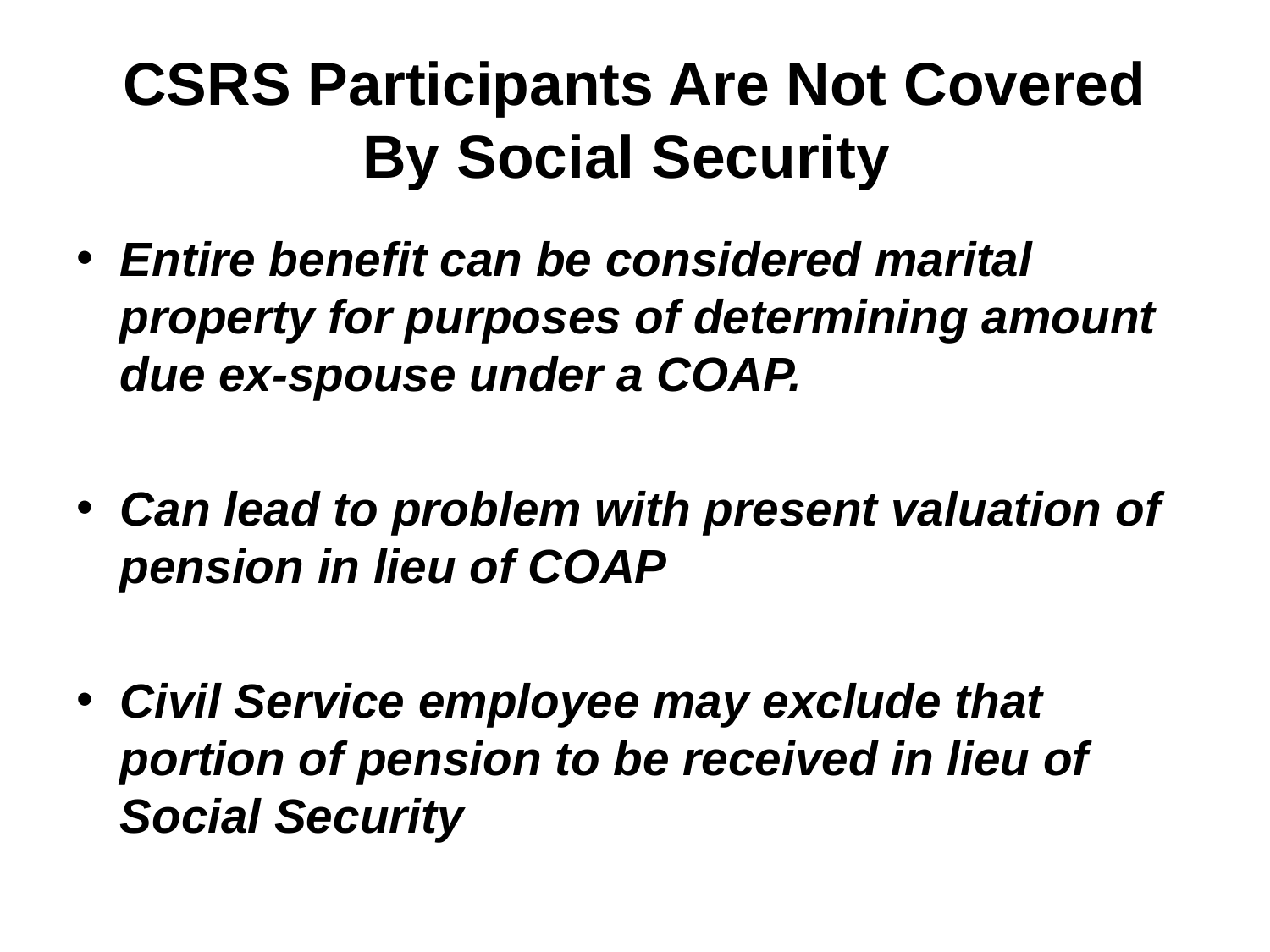

# CSRS Participants Are Not Covered By Social Security
Entire benefit can be considered marital property for purposes of determining amount due ex-spouse under a COAP.

Can lead to problem with present valuation of pension in lieu of COAP

Civil Service employee may exclude that portion of pension to be received in lieu of Social Security